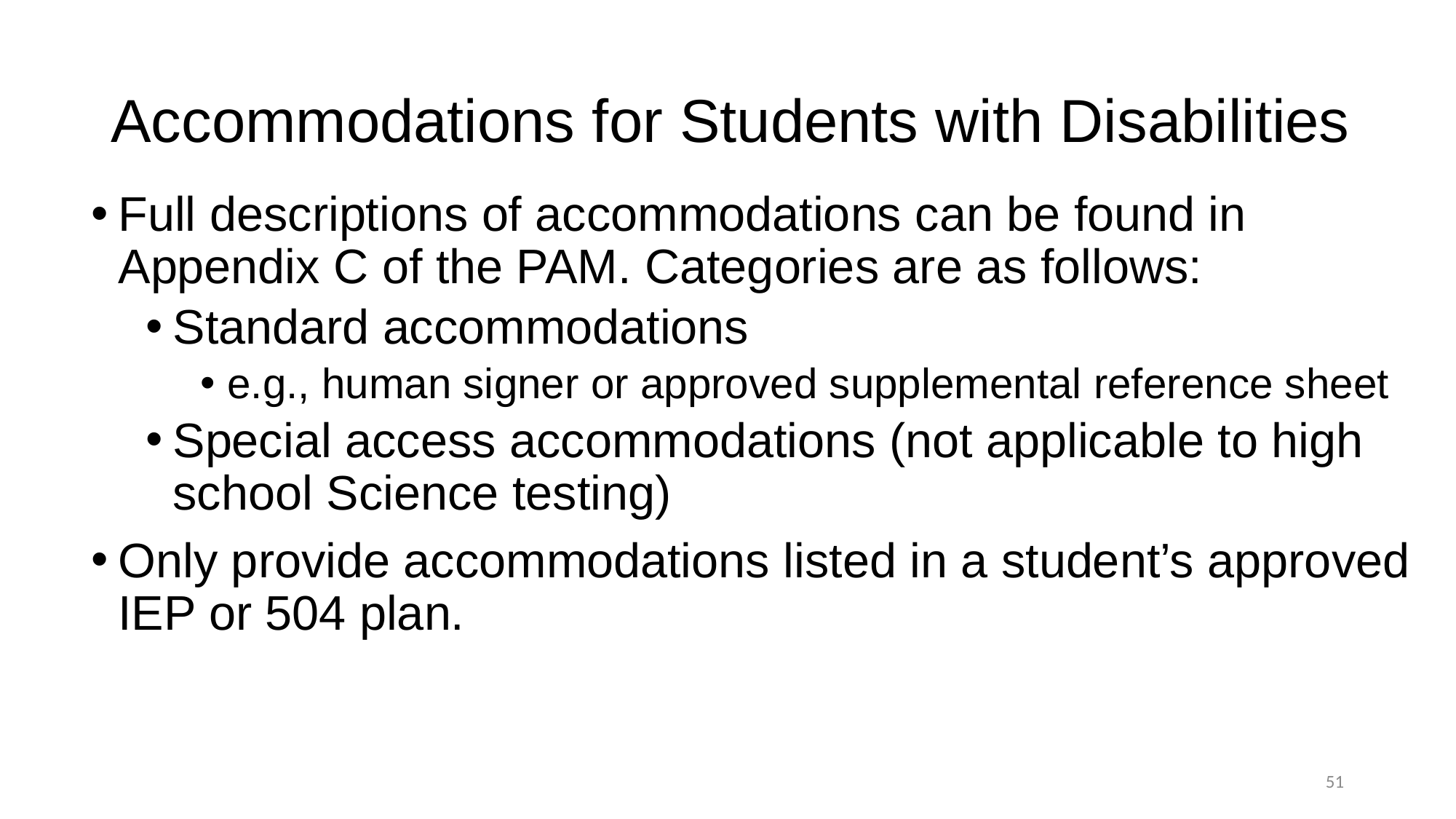

# Accommodations for Students with Disabilities
Full descriptions of accommodations can be found in Appendix C of the PAM. Categories are as follows:
Standard accommodations
e.g., human signer or approved supplemental reference sheet
Special access accommodations (not applicable to high school Science testing)
Only provide accommodations listed in a student’s approved IEP or 504 plan.
51